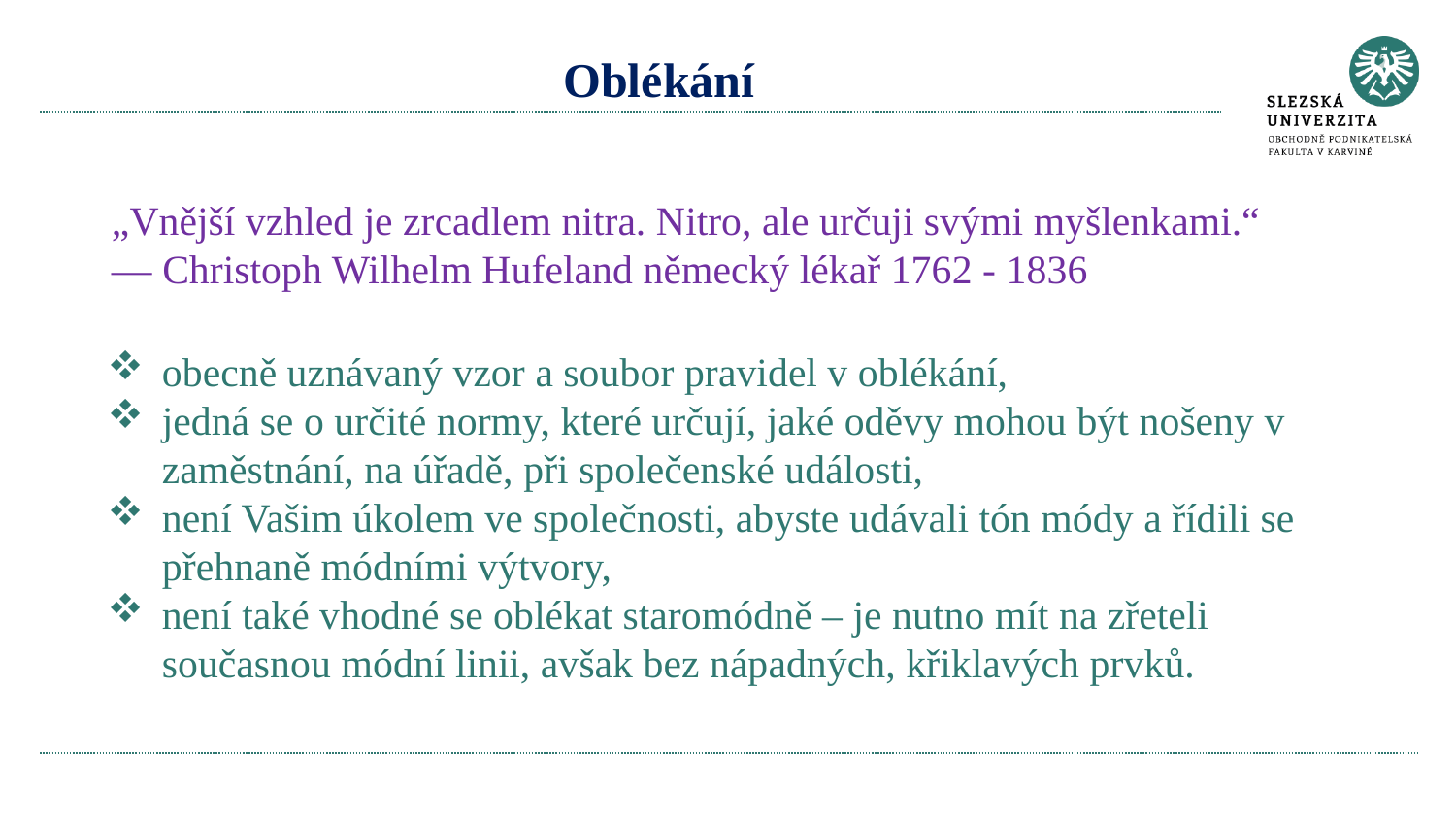

# Oblékání
„Vnější vzhled je zrcadlem nitra. Nitro, ale určuji svými myšlenkami.“ — Christoph Wilhelm Hufeland německý lékař 1762 - 1836
obecně uznávaný vzor a soubor pravidel v oblékání,
jedná se o určité normy, které určují, jaké oděvy mohou být nošeny v zaměstnání, na úřadě, při společenské události,
není Vašim úkolem ve společnosti, abyste udávali tón módy a řídili se přehnaně módními výtvory,
není také vhodné se oblékat staromódně – je nutno mít na zřeteli současnou módní linii, avšak bez nápadných, křiklavých prvků.